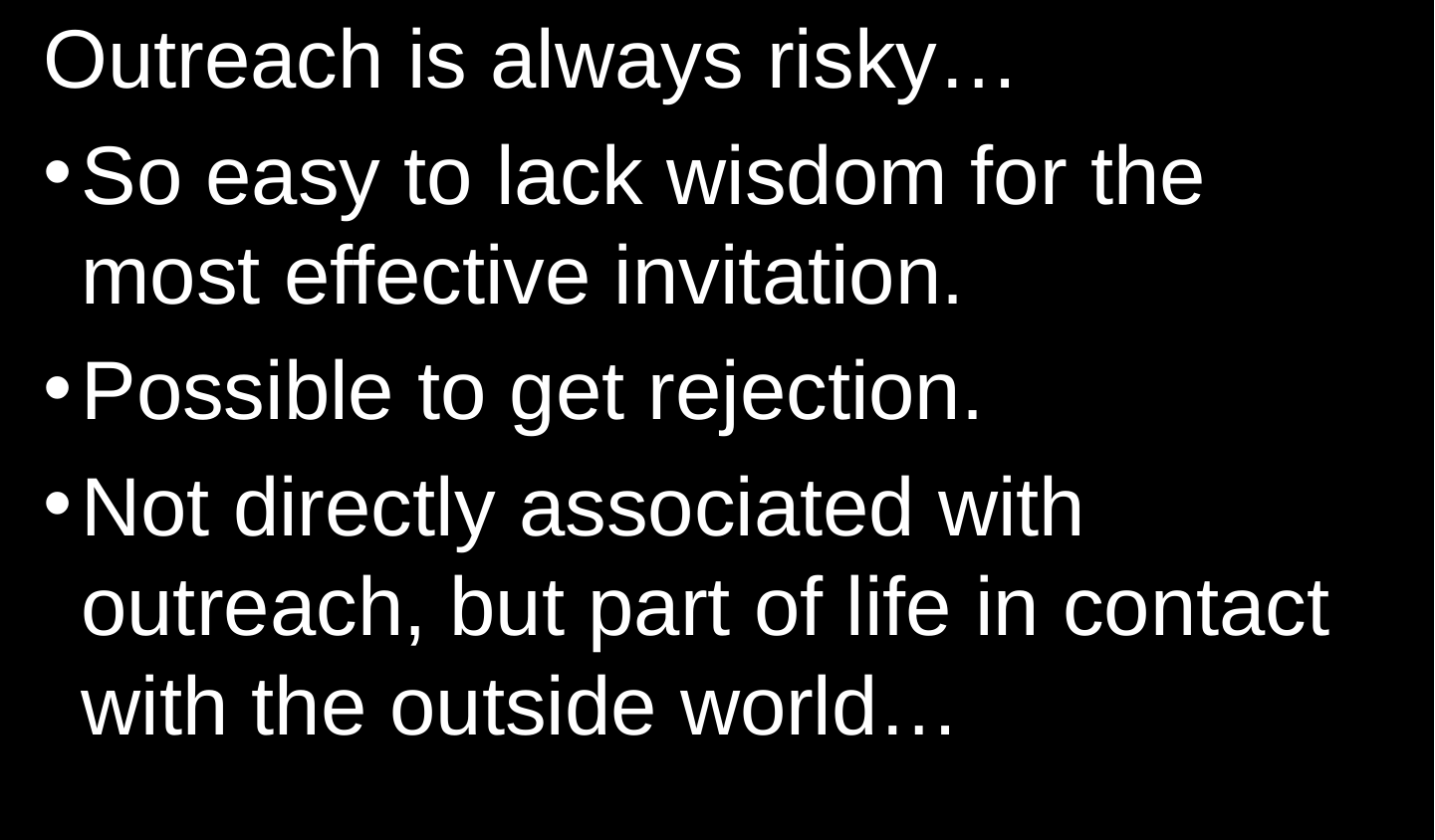

Outreach is always risky…
So easy to lack wisdom for the most effective invitation.
Possible to get rejection.
Not directly associated with outreach, but part of life in contact with the outside world…